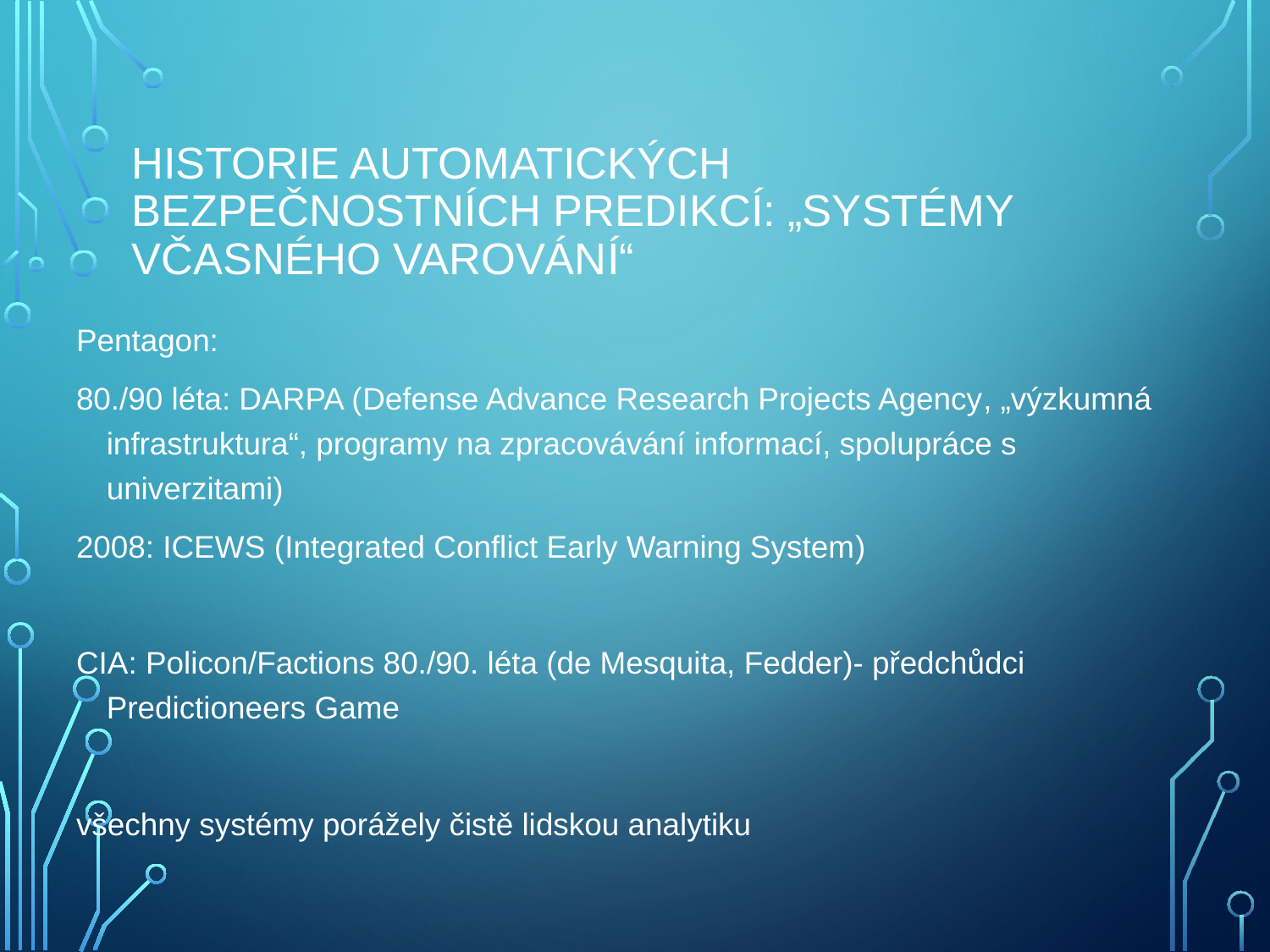

# Historie automatických bezpečnostních predikcí: „systémy včasného varování“

Pentagon:
80./90 léta: DARPA (Defense Advance Research Projects Agency, „výzkumná infrastruktura“, programy na zpracovávání informací, spolupráce s univerzitami)
2008: ICEWS (Integrated Conflict Early Warning System)

CIA: Policon/Factions 80./90. léta (de Mesquita, Fedder)- předchůdci Predictioneers Game

všechny systémy porážely čistě lidskou analytiku